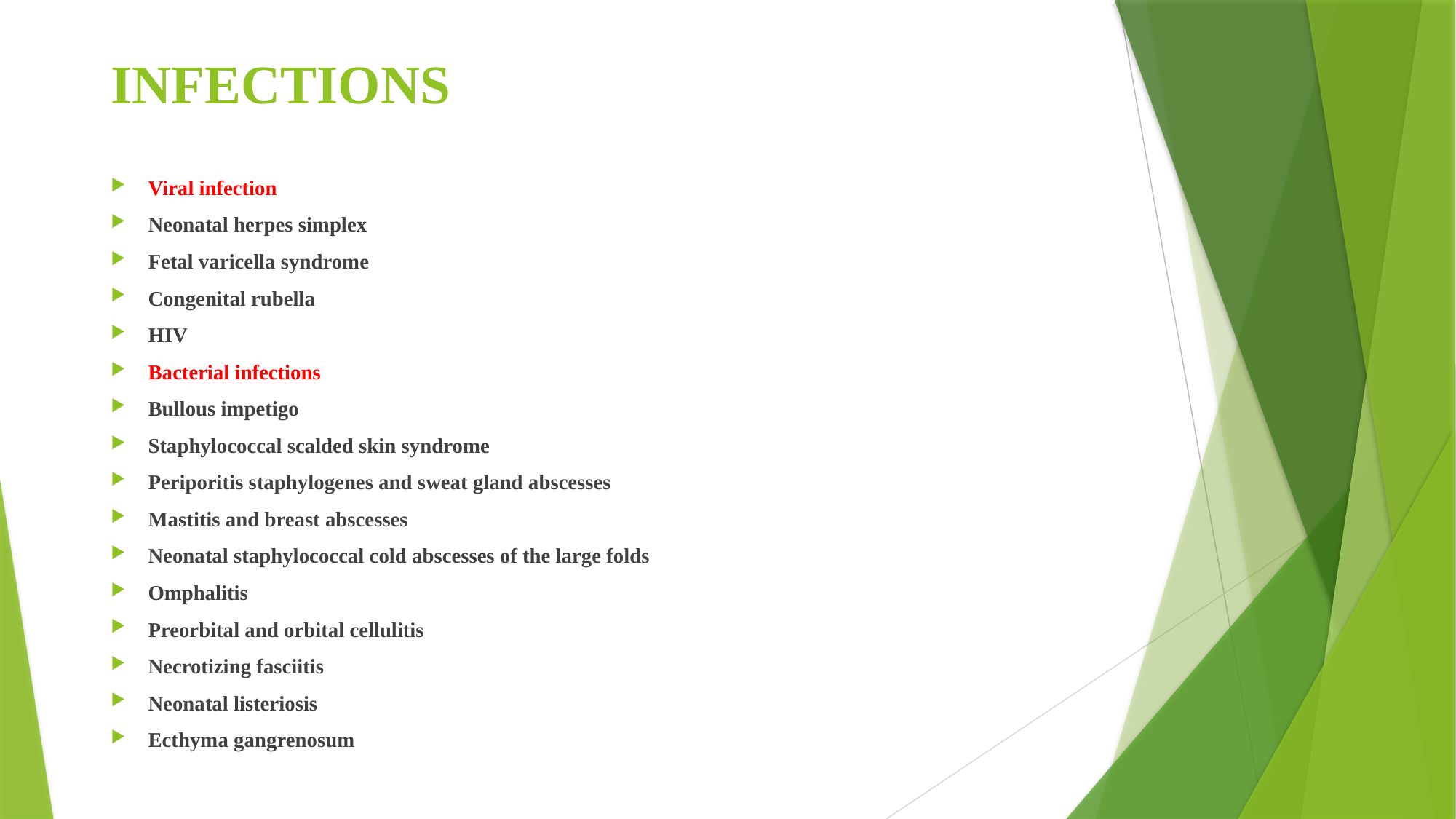

# INFECTIONS
Viral infection
Neonatal herpes simplex
Fetal varicella syndrome
Congenital rubella
HIV
Bacterial infections
Bullous impetigo
Staphylococcal scalded skin syndrome
Periporitis staphylogenes and sweat gland abscesses
Mastitis and breast abscesses
Neonatal staphylococcal cold abscesses of the large folds
Omphalitis
Preorbital and orbital cellulitis
Necrotizing fasciitis
Neonatal listeriosis
Ecthyma gangrenosum